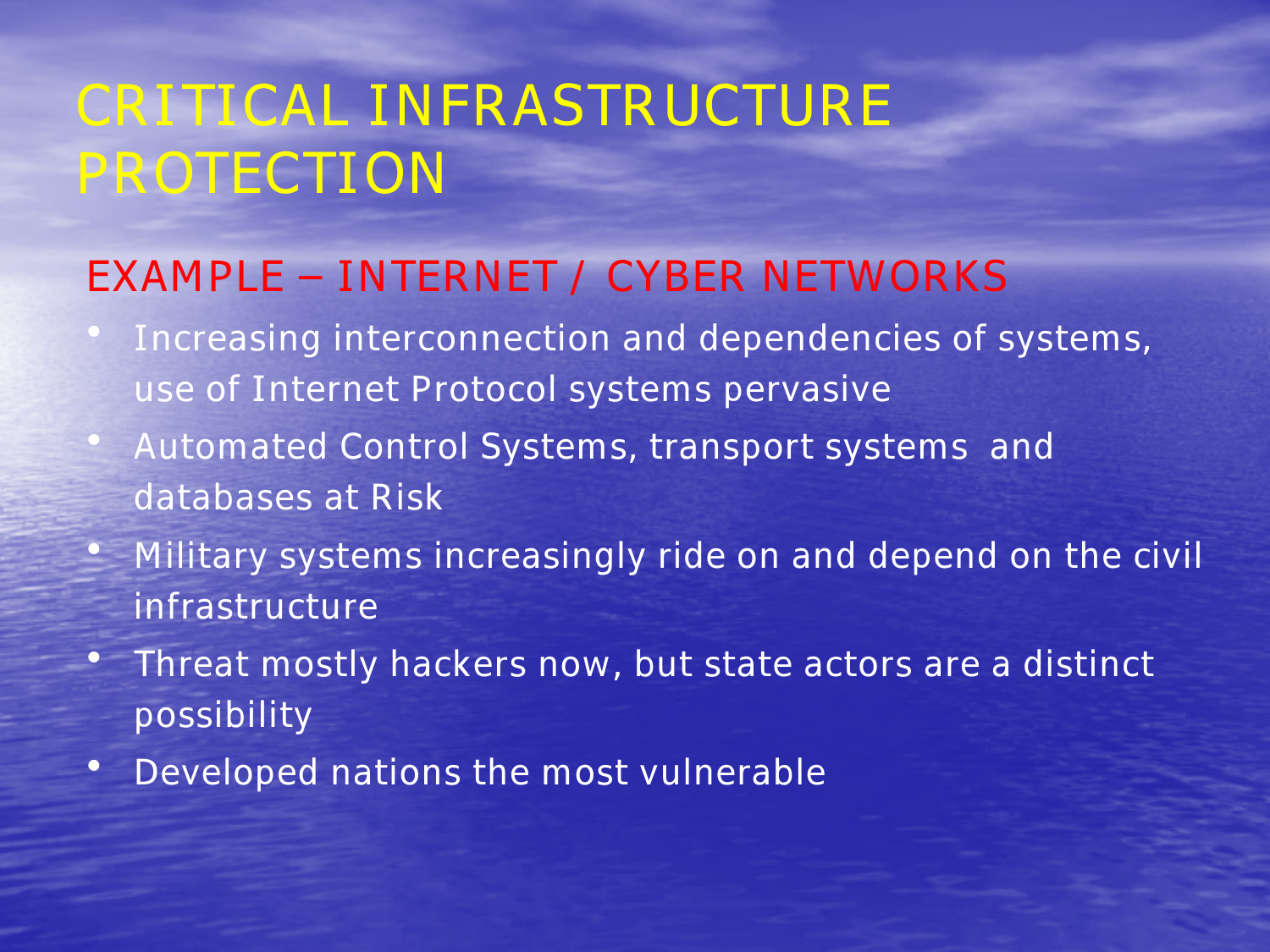

# CRITICAL INFRASTRUCTURE PROTECTION
EXAMPLE – INTERNET / CYBER NETWORKS
Increasing interconnection and dependencies of systems, use of Internet Protocol systems pervasive
Automated Control Systems, transport systems  and databases at Risk
Military systems increasingly ride on and depend on the civil infrastructure
Threat mostly hackers now, but state actors are a distinct possibility
Developed nations the most vulnerable